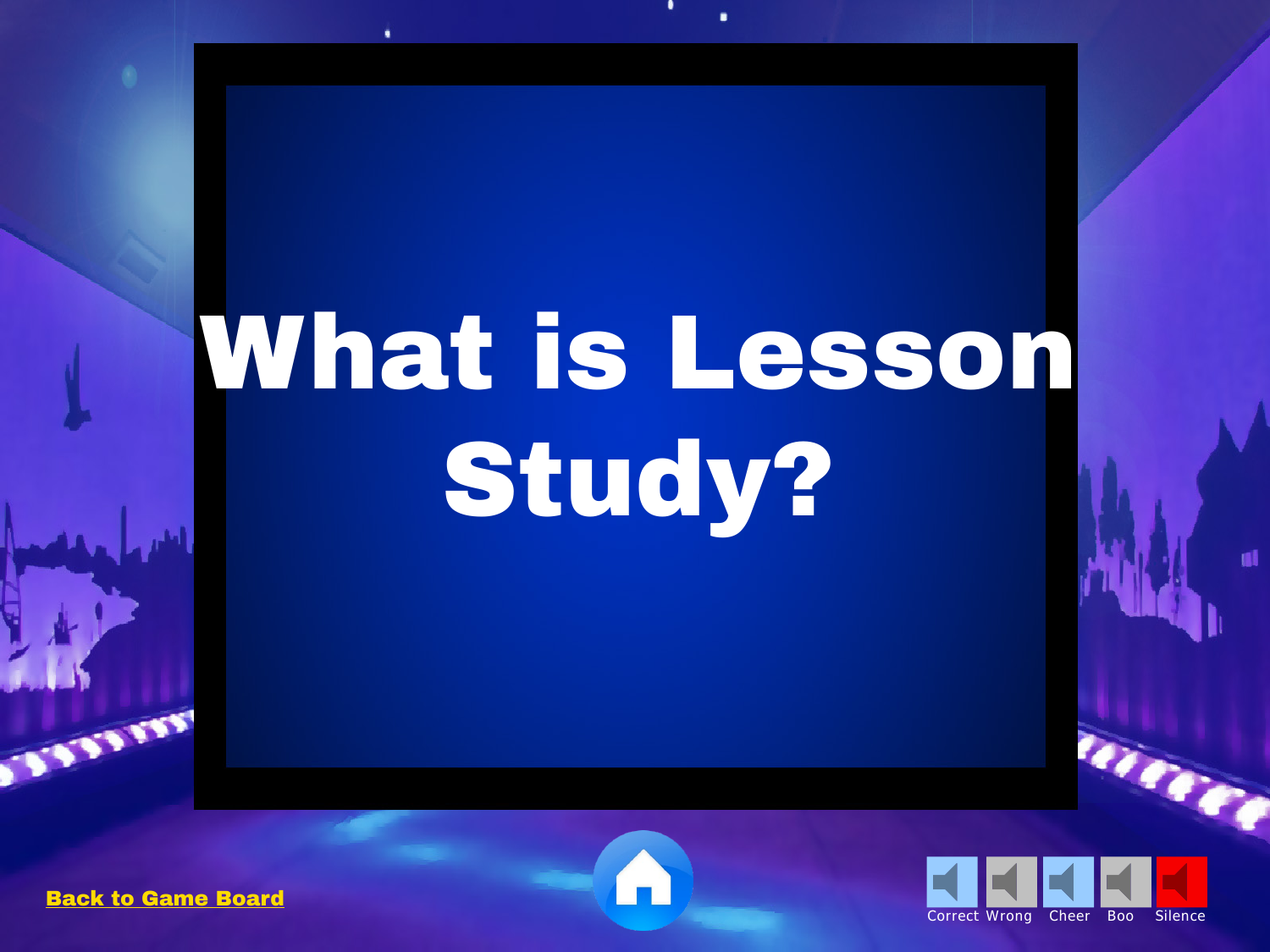

What is Lesson Study?
Back to Game Board